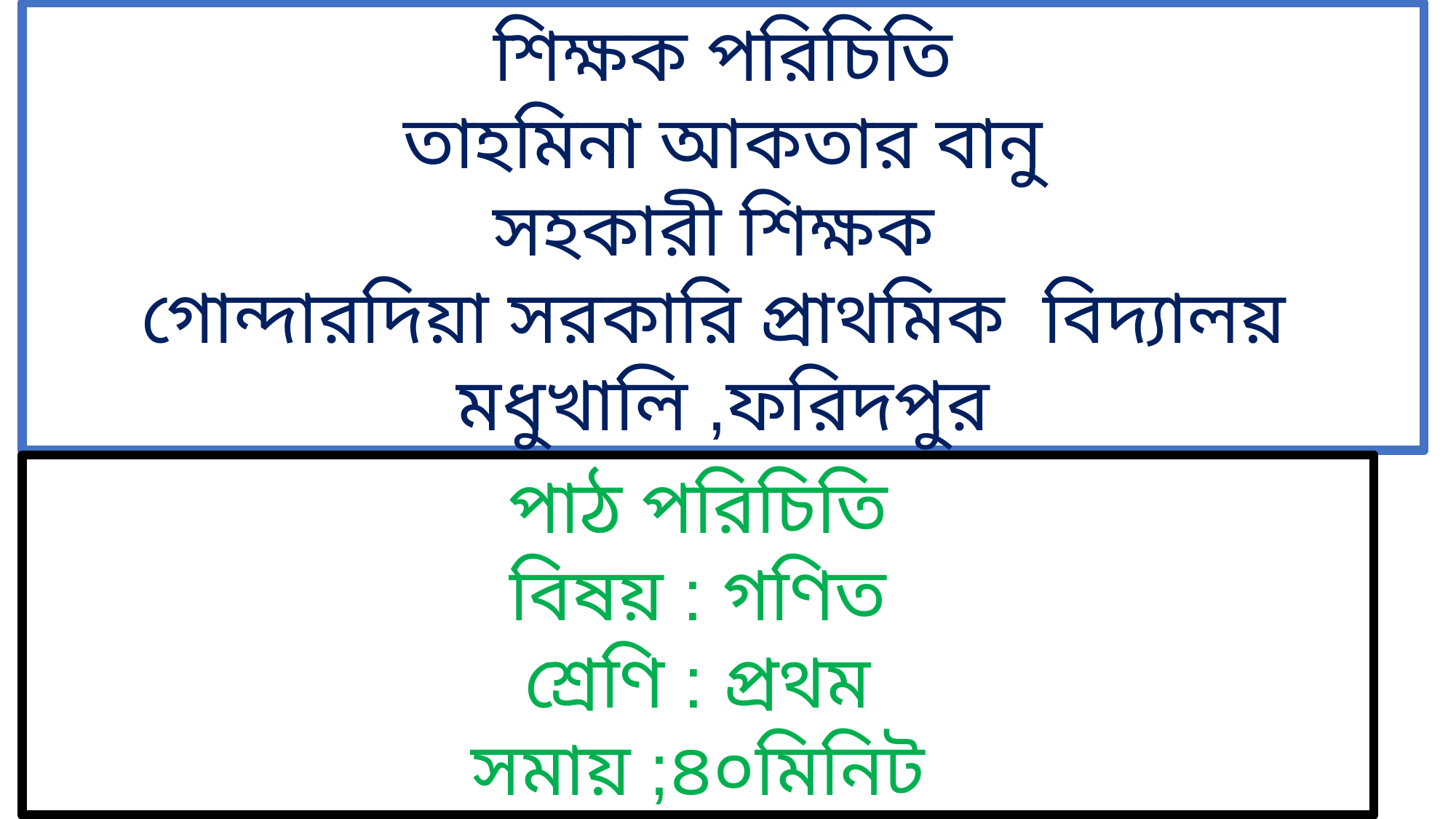

শিক্ষক পরিচিতি
তাহমিনা আকতার বানু
সহকারী শিক্ষক
গোন্দারদিয়া সরকারি প্রাথমিক  বিদ্যালয়
মধুখালি ,ফরিদপুর
পাঠ পরিচিতি
বিষয় : গণিত
শ্রেণি : প্রথম
সমায় ;৪০মিনিট